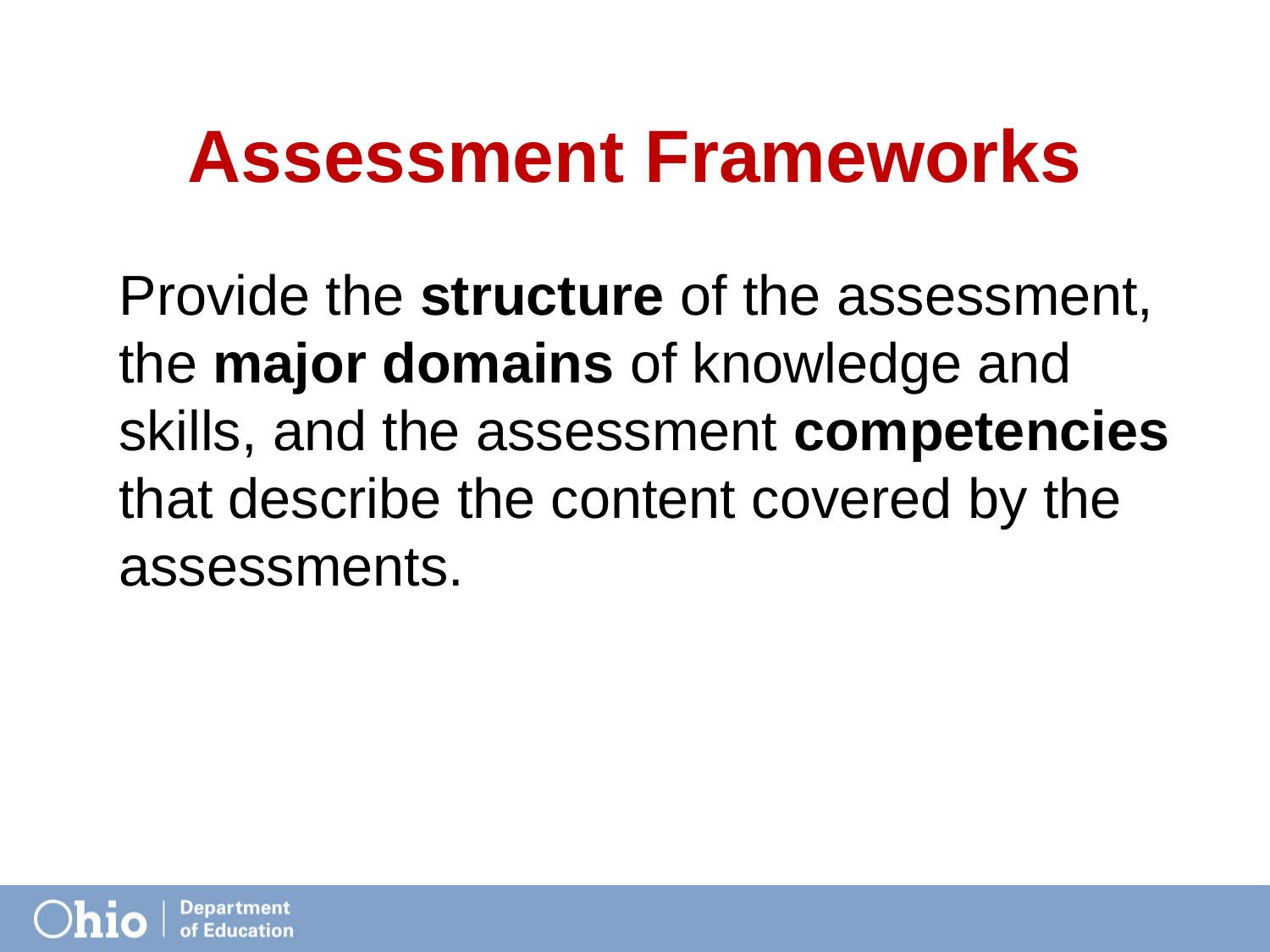

# Assessment Frameworks
Provide the structure of the assessment, the major domains of knowledge and skills, and the assessment competencies that describe the content covered by the assessments.